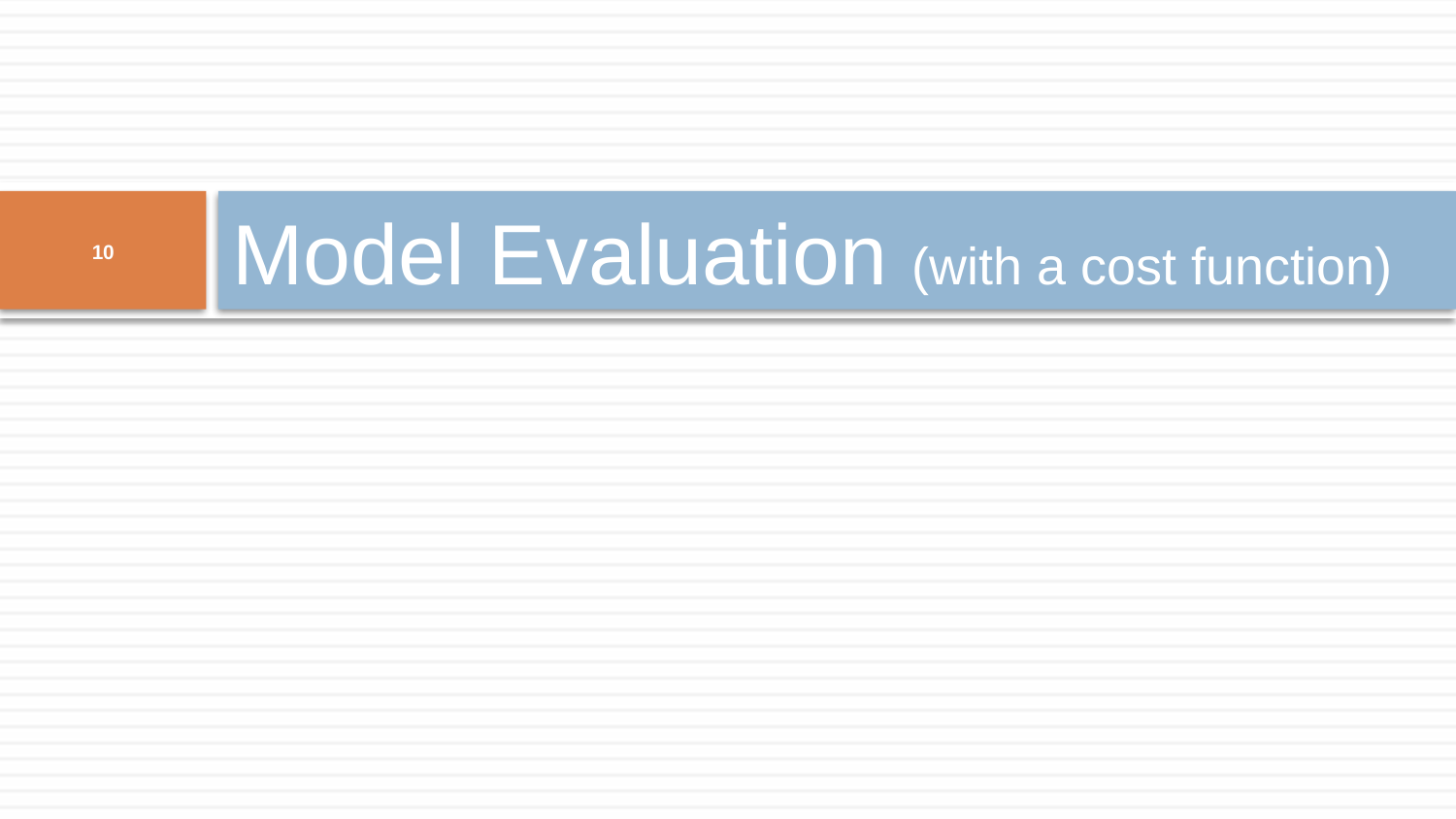

# Model Evaluation (with a cost function)
10